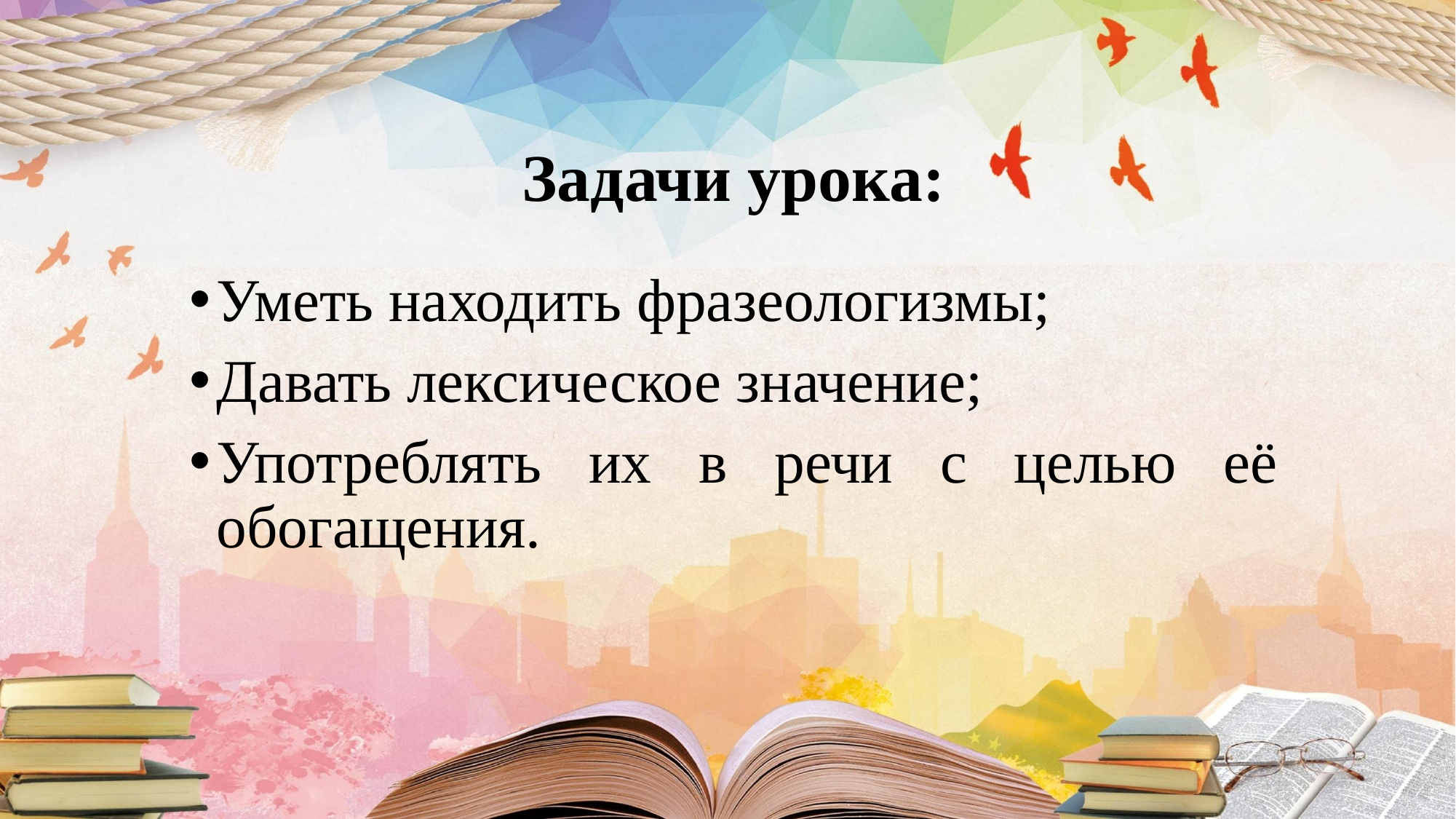

# Задачи урока:
Уметь находить фразеологизмы;
Давать лексическое значение;
Употреблять их в речи с целью её обогащения.